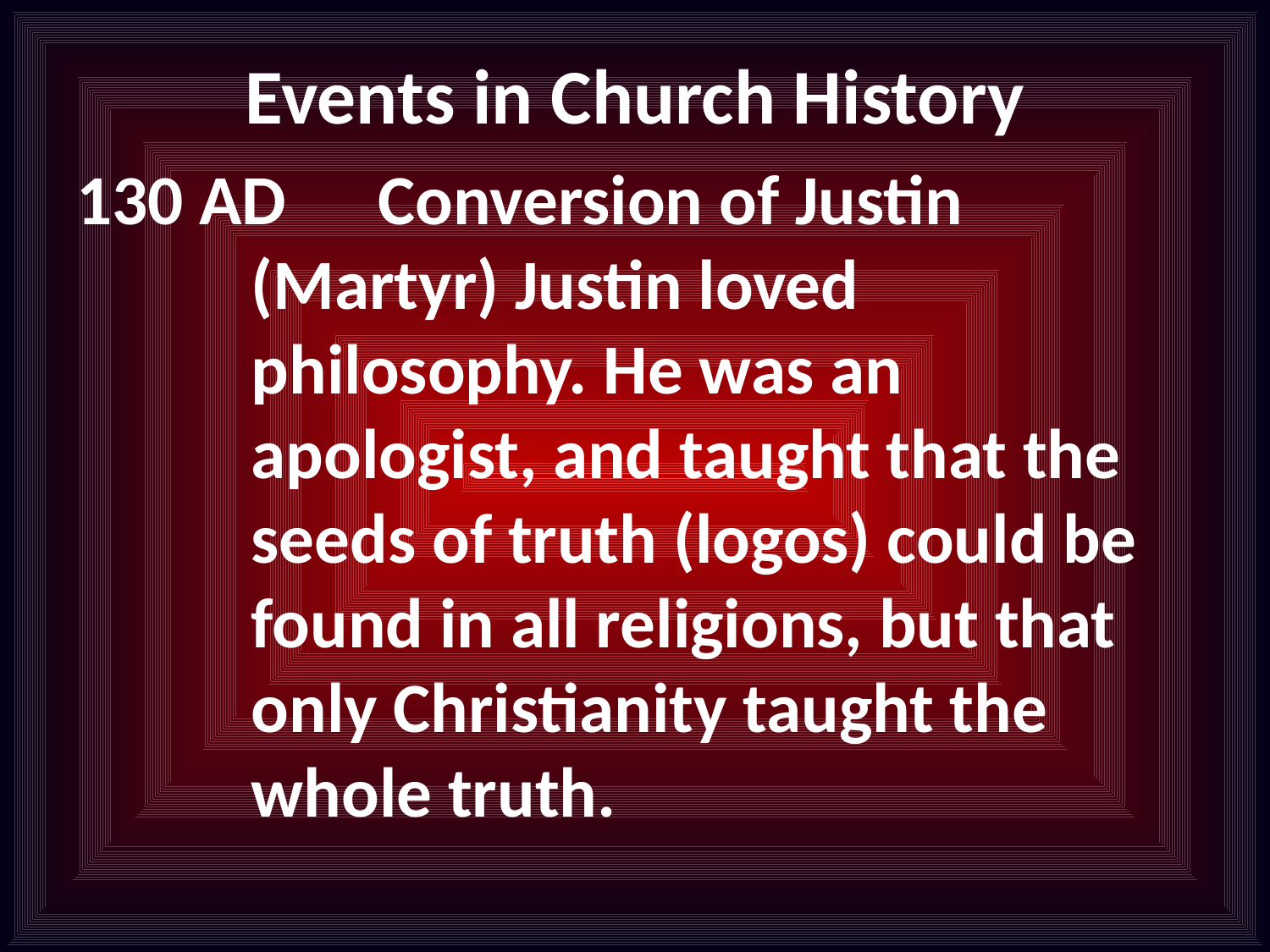

# Events in Church History
130 AD	Conversion of Justin (Martyr) Justin loved philosophy. He was an apologist, and taught that the seeds of truth (logos) could be found in all religions, but that only Christianity taught the whole truth.